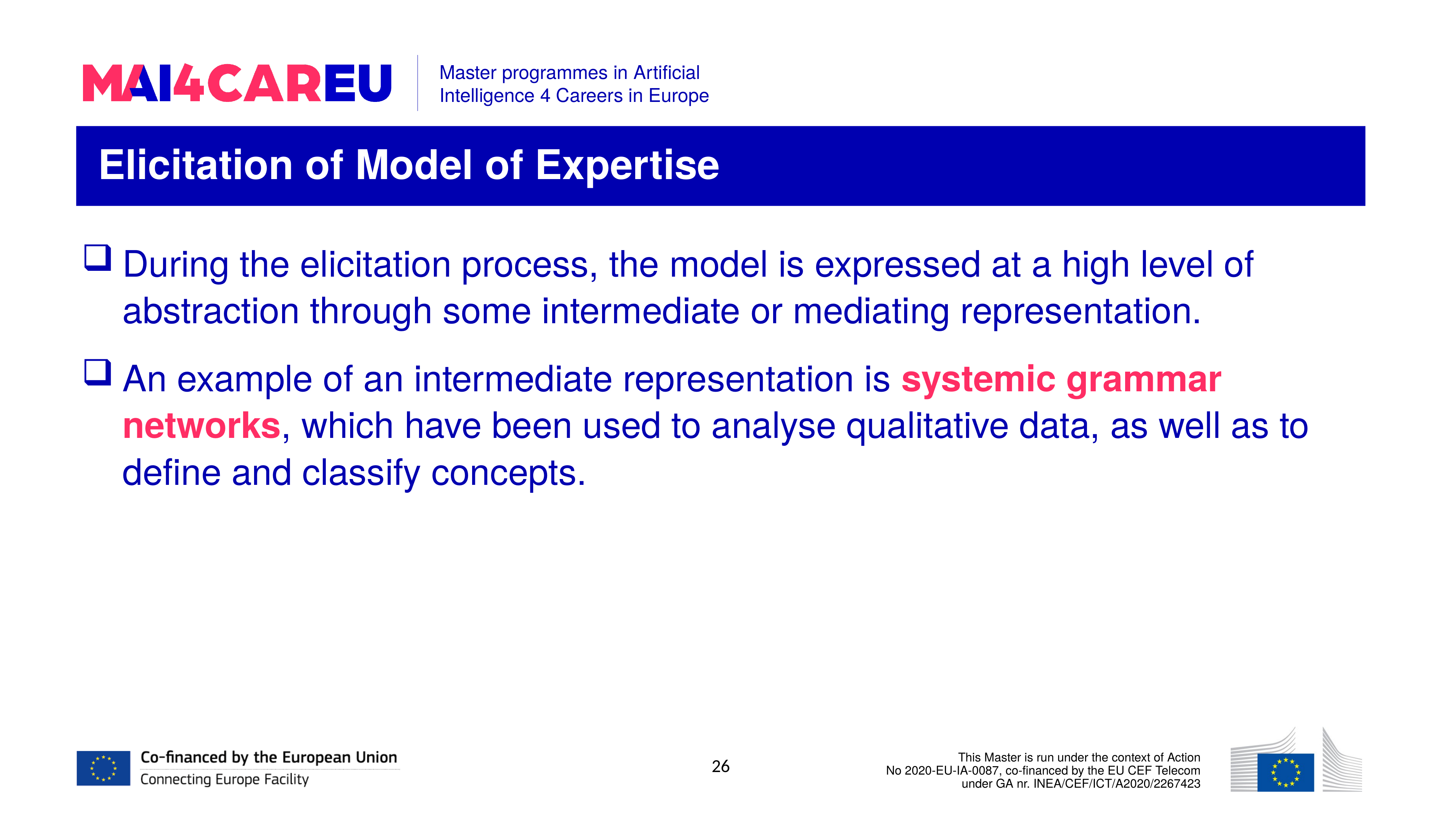

Elicitation of Model of Expertise
During the elicitation process, the model is expressed at a high level of abstraction through some intermediate or mediating representation.
An example of an intermediate representation is systemic grammar networks, which have been used to analyse qualitative data, as well as to define and classify concepts.

26